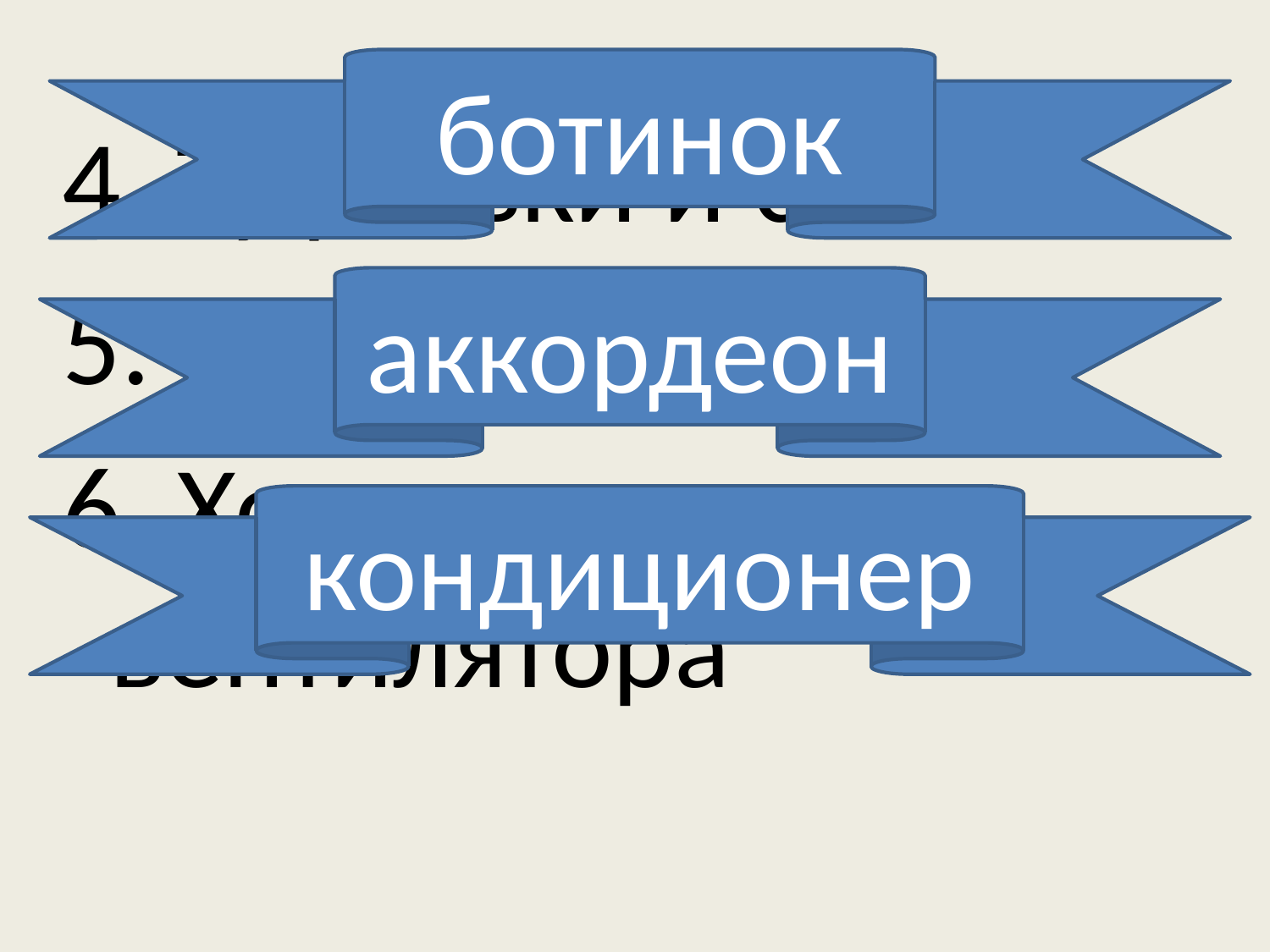

ботинок
4. Туфельки и сапога
5. Пианино и баяна
6. Холодильника и вентилятора

аккордеон
кондиционер